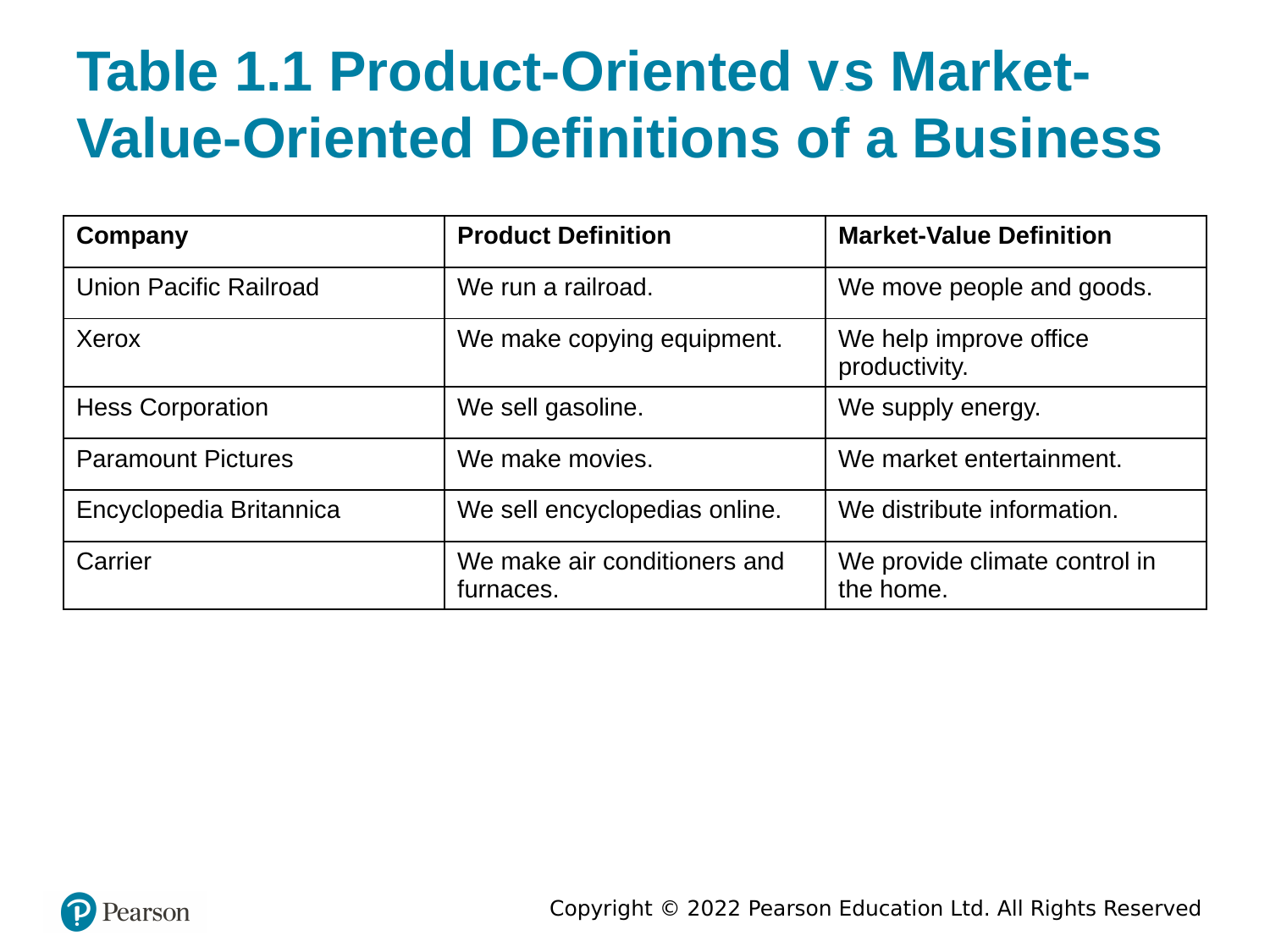

# Table 1.1 Product-Oriented versus Market-Value-Oriented Definitions of a Business
| Company | Product Definition | Market-Value Definition |
| --- | --- | --- |
| Union Pacific Railroad | We run a railroad. | We move people and goods. |
| Xerox | We make copying equipment. | We help improve office productivity. |
| Hess Corporation | We sell gasoline. | We supply energy. |
| Paramount Pictures | We make movies. | We market entertainment. |
| Encyclopedia Britannica | We sell encyclopedias online. | We distribute information. |
| Carrier | We make air conditioners and furnaces. | We provide climate control in the home. |